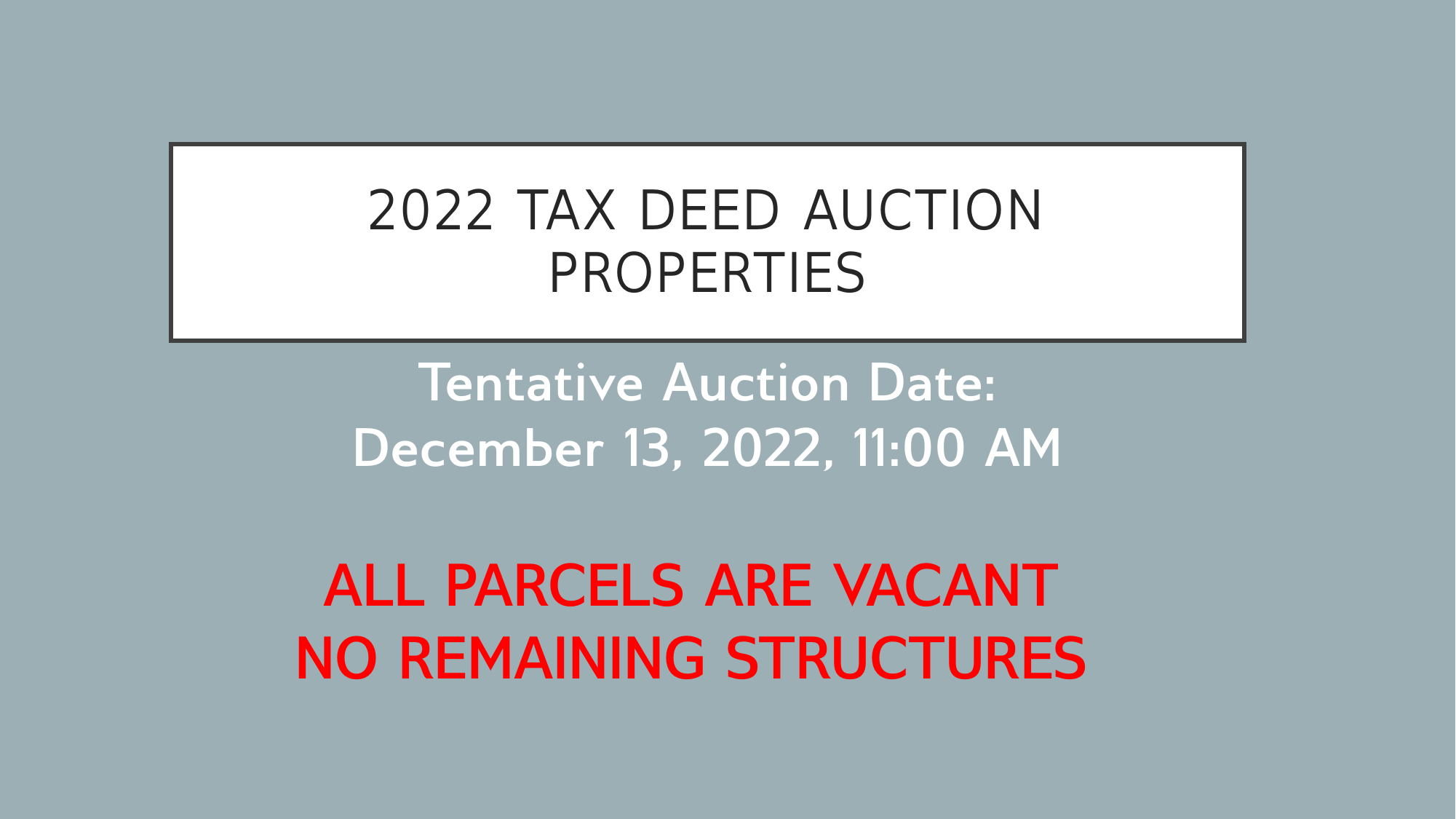

# 2022 Tax Deed Auction Properties
Tentative Auction Date: December 13, 2022, 11:00 AM
ALL PARCELS ARE VACANT
NO REMAINING STRUCTURES